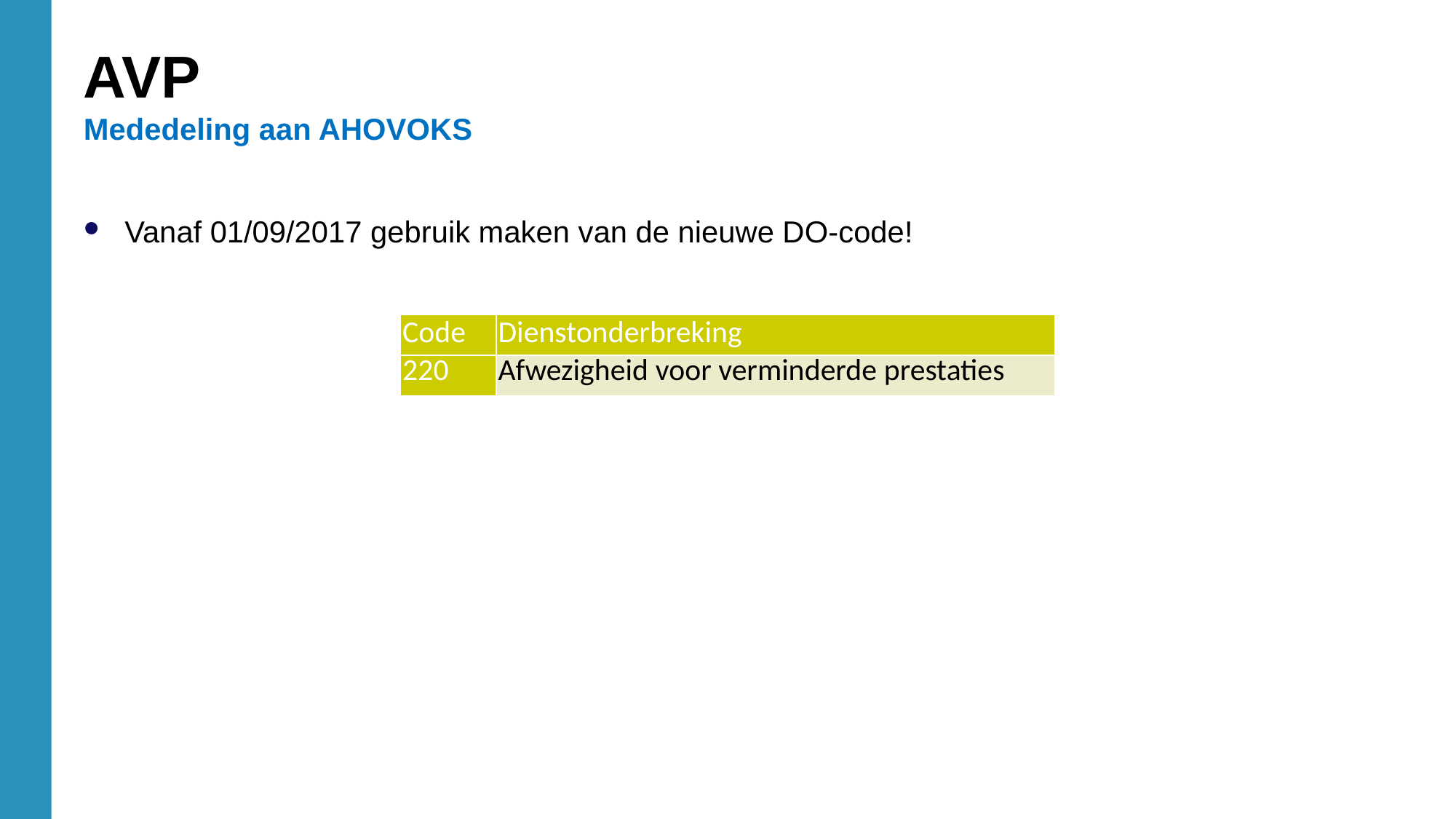

AVP
Mededeling aan AHOVOKS

Vanaf 01/09/2017 gebruik maken van de nieuwe DO-code!

| Code | Dienstonderbreking |
| --- | --- |
| 220 | Afwezigheid voor verminderde prestaties |